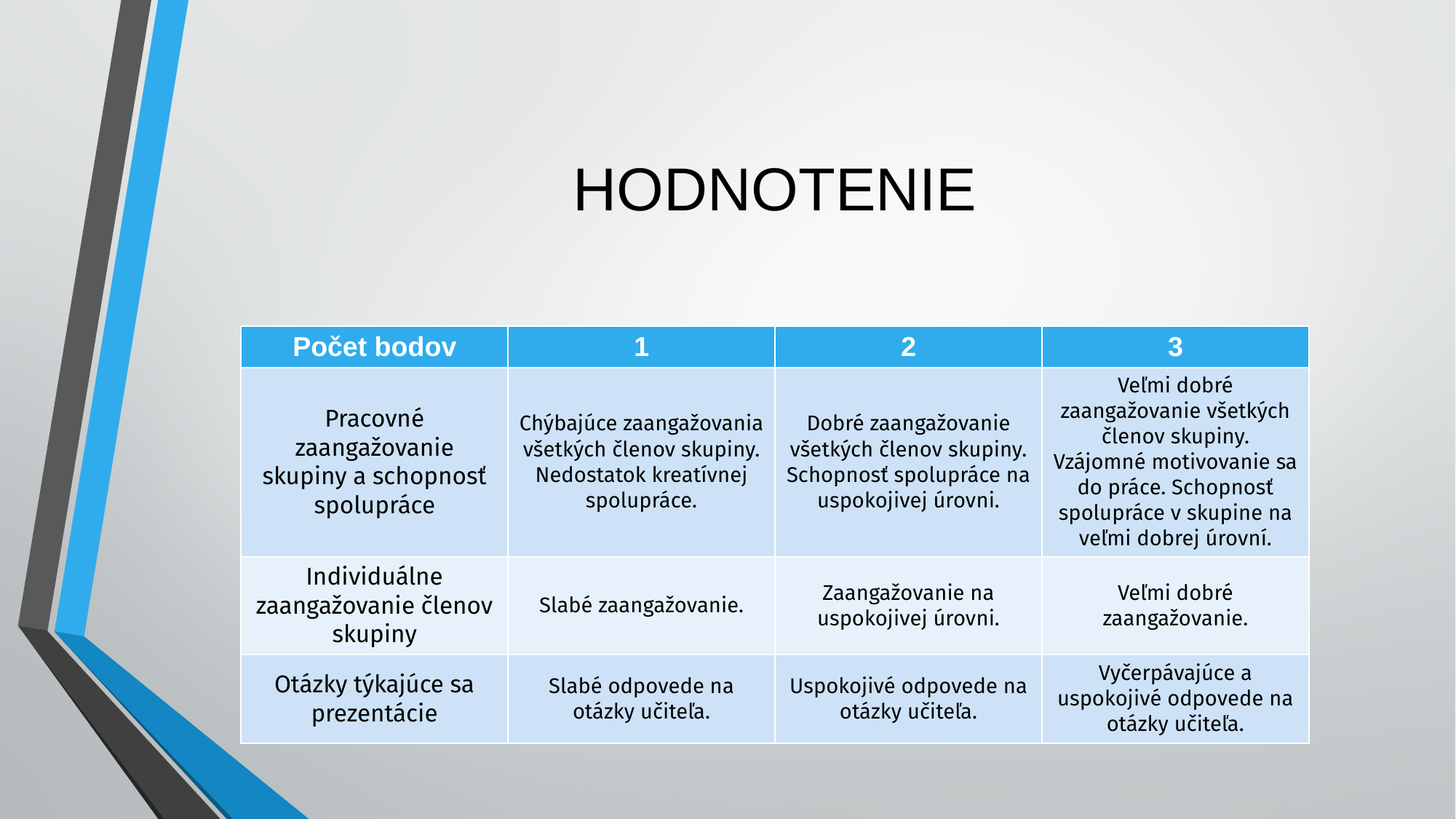

# HODNOTENIE
| Počet bodov | 1 | 2 | 3 |
| --- | --- | --- | --- |
| Pracovné zaangažovanie skupiny a schopnosť spolupráce | Chýbajúce zaangažovania všetkých členov skupiny. Nedostatok kreatívnej spolupráce. | Dobré zaangažovanie všetkých členov skupiny. Schopnosť spolupráce na uspokojivej úrovni. | Veľmi dobré zaangažovanie všetkých členov skupiny. Vzájomné motivovanie sa do práce. Schopnosť spolupráce v skupine na veľmi dobrej úrovní. |
| Individuálne zaangažovanie členov skupiny | Slabé zaangažovanie. | Zaangažovanie na uspokojivej úrovni. | Veľmi dobré zaangažovanie. |
| Otázky týkajúce sa prezentácie | Slabé odpovede na otázky učiteľa. | Uspokojivé odpovede na otázky učiteľa. | Vyčerpávajúce a uspokojivé odpovede na otázky učiteľa. |